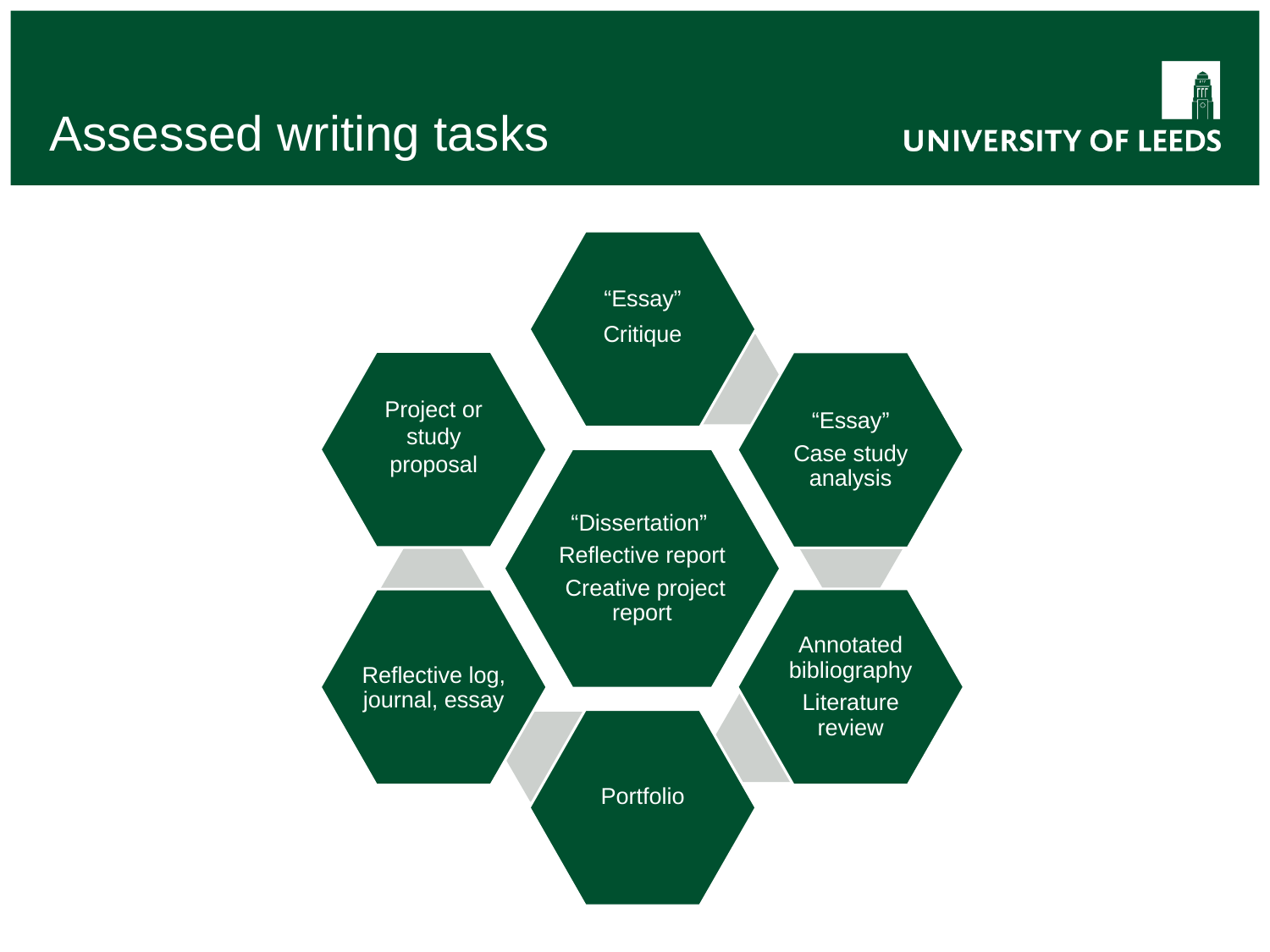

# Assessed writing tasks
“Dissertation”
Reflective report
 Creative project report
“Essay”
Critique

“Essay”
Case study analysis
Annotated bibliography
Literature review

Portfolio

Reflective log, journal, essay

Project or study proposal